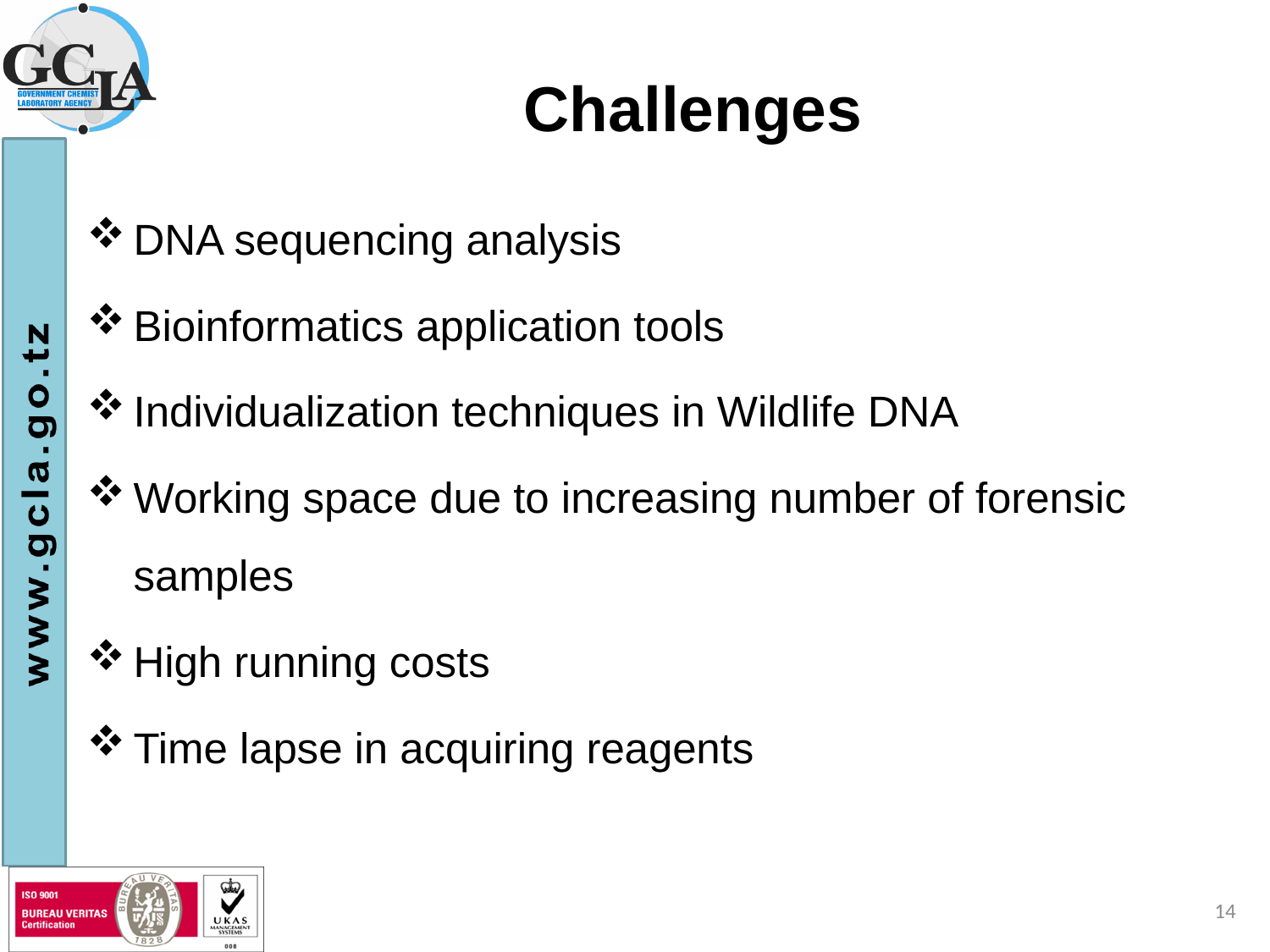

# Challenges
DNA sequencing analysis
Bioinformatics application tools
Individualization techniques in Wildlife DNA
Working space due to increasing number of forensic samples
High running costs
Time lapse in acquiring reagents

14